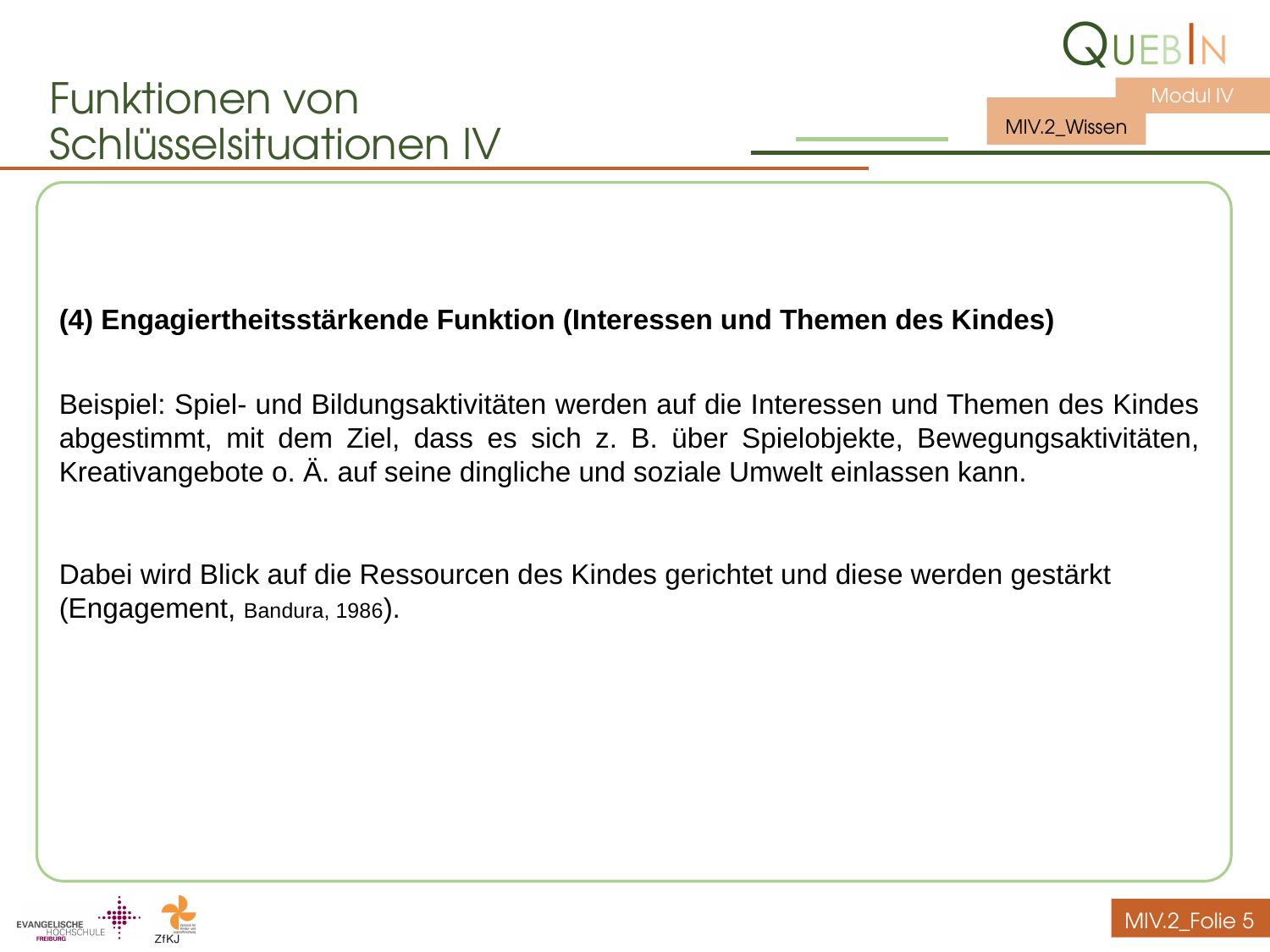

# Funktionen von Schlüsselsituationen IV

(4) Engagiertheitsstärkende Funktion (Interessen und Themen des Kindes)

Beispiel: Spiel- und Bildungsaktivitäten werden auf die Interessen und Themen des Kindes abgestimmt, mit dem Ziel, dass es sich z. B. über Spielobjekte, Bewegungsaktivitäten, Kreativangebote o. Ä. auf seine dingliche und soziale Umwelt einlassen kann.

Dabei wird Blick auf die Ressourcen des Kindes gerichtet und diese werden gestärkt
(Engagement, Bandura, 1986).

MIV.2_Folie 5